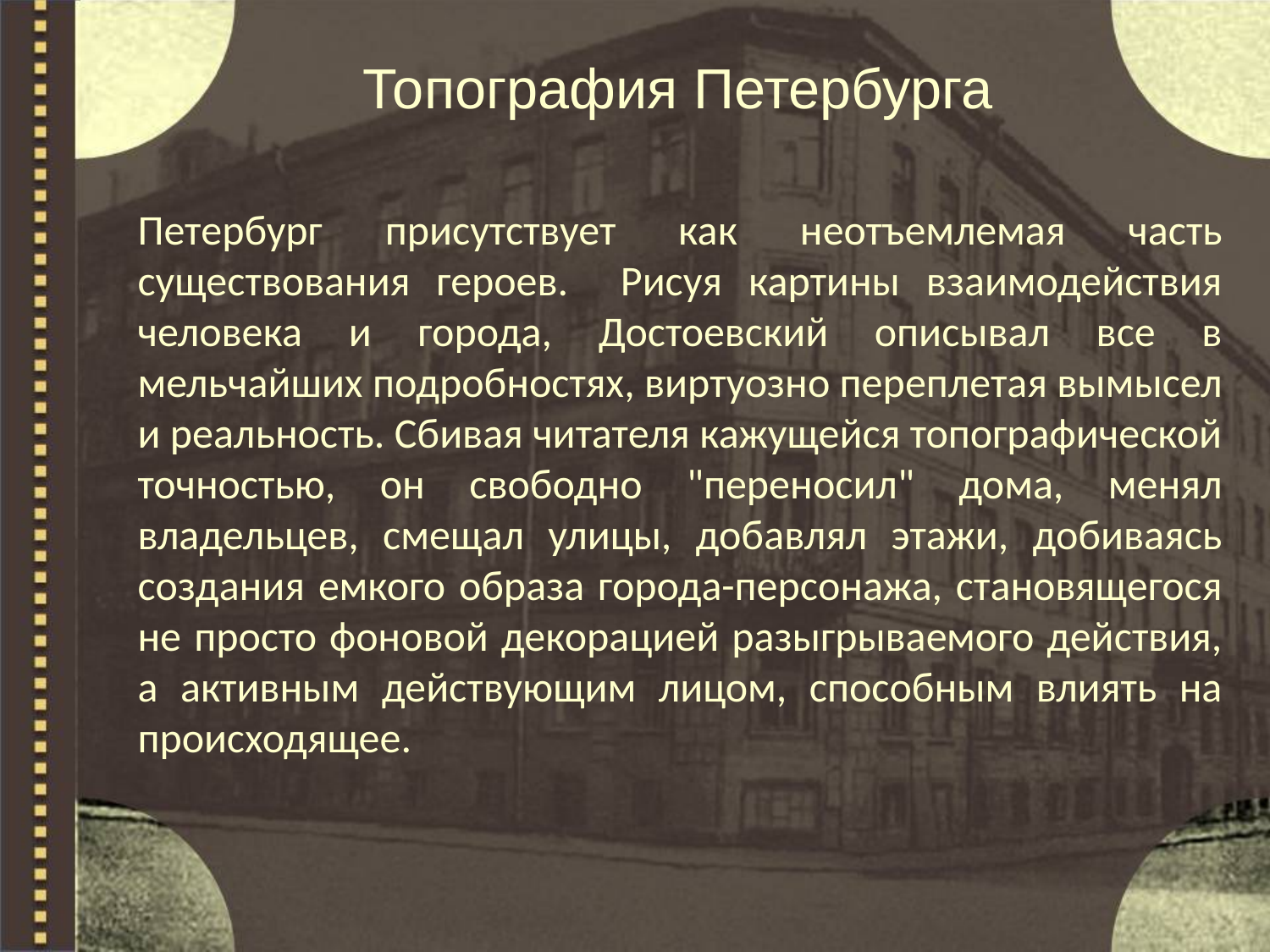

Топография Петербурга
Петербург присутствует как неотъемлемая часть существования героев.  Рисуя картины взаимодействия человека и города, Достоевский описывал все в мельчайших подробностях, виртуозно переплетая вымысел и реальность. Сбивая читателя кажущейся топографической точностью, он свободно "переносил" дома, менял владельцев, смещал улицы, добавлял этажи, добиваясь создания емкого образа города-персонажа, становящегося не просто фоновой декорацией разыгрываемого действия, а активным действующим лицом, способным влиять на происходящее.